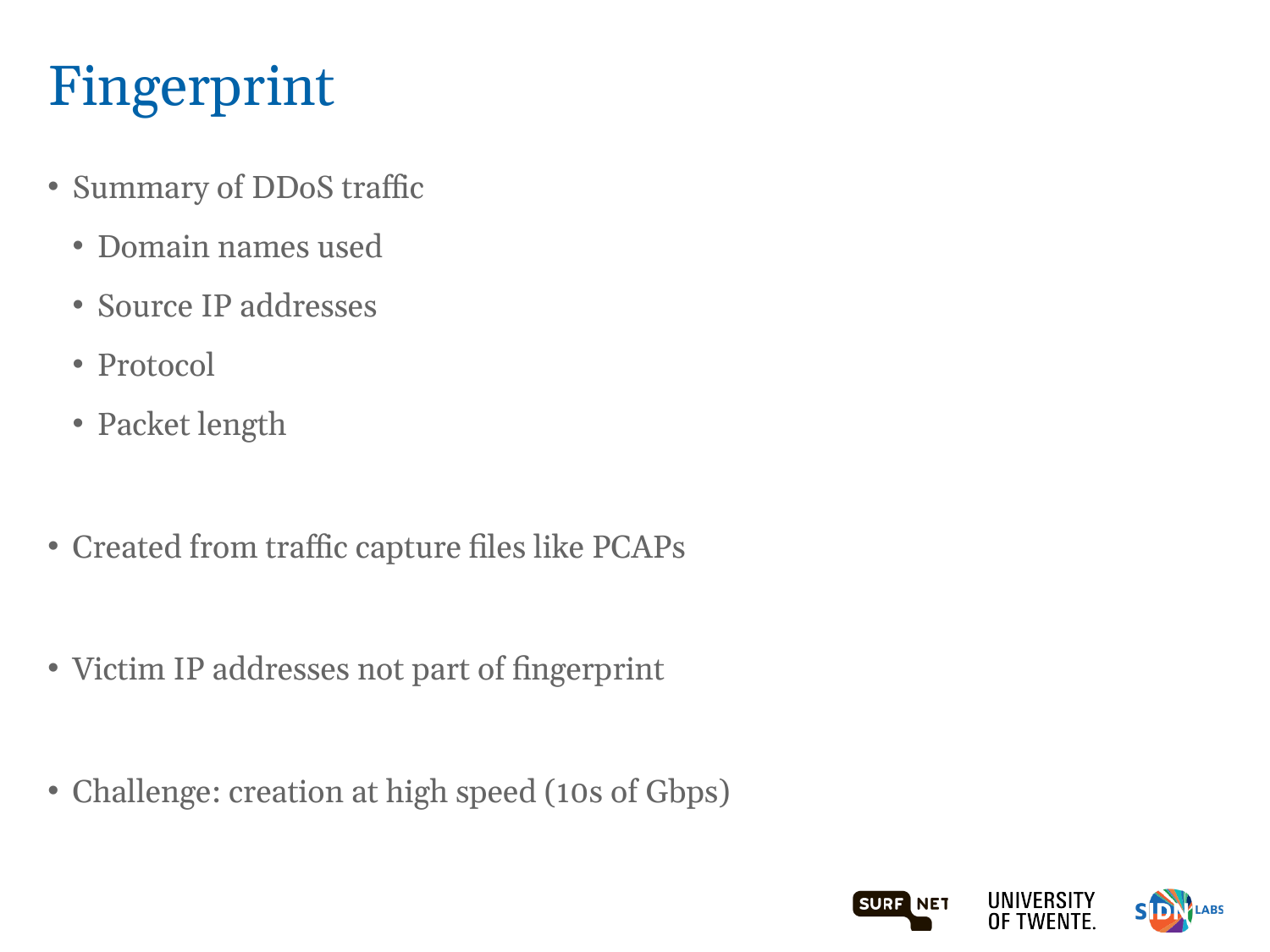

# Fingerprint
Summary of DDoS traffic
Domain names used
Source IP addresses
Protocol
Packet length

Created from traffic capture files like PCAPs

Victim IP addresses not part of fingerprint

Challenge: creation at high speed (10s of Gbps)